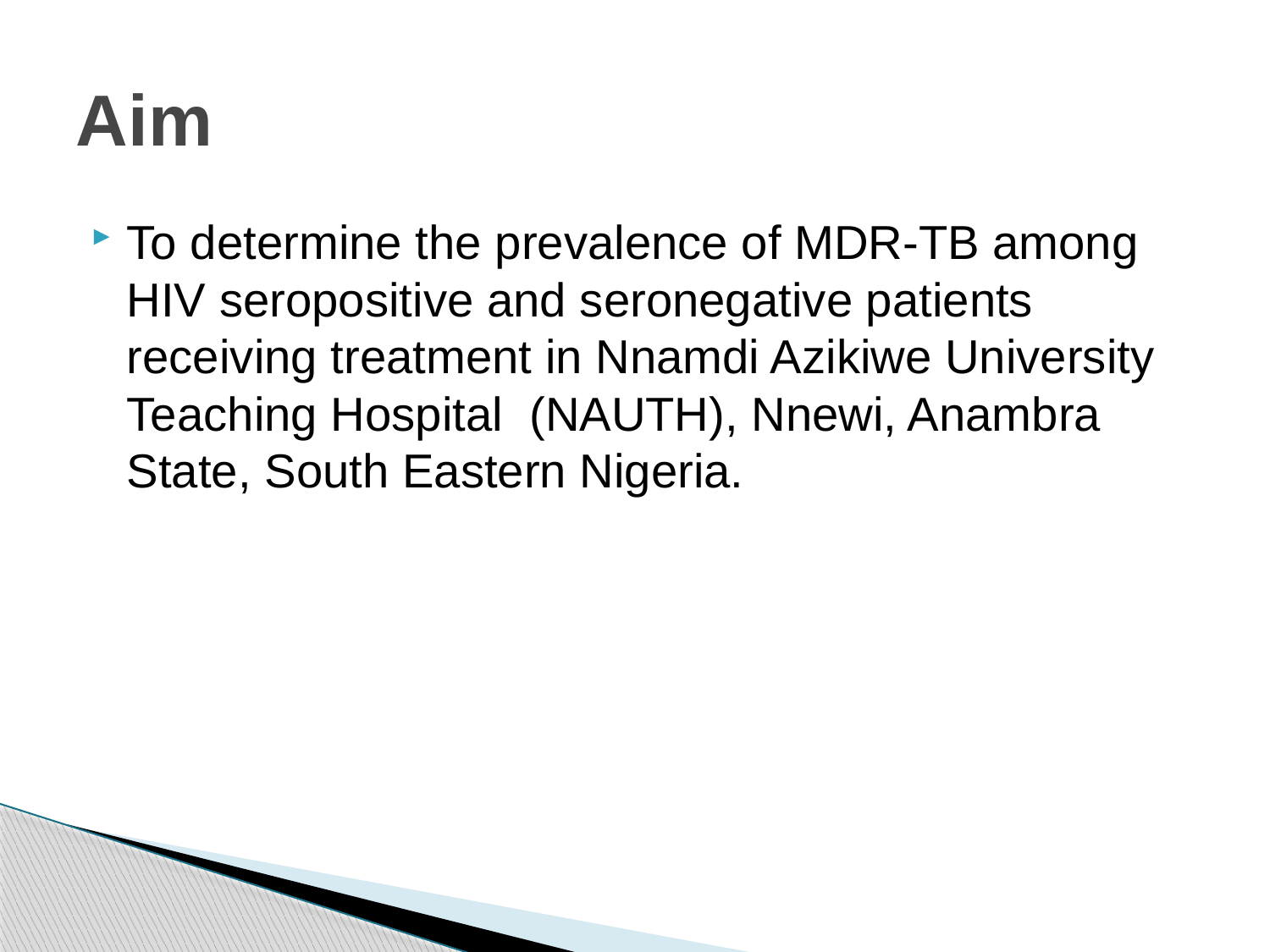

# Aim
To determine the prevalence of MDR-TB among HIV seropositive and seronegative patients receiving treatment in Nnamdi Azikiwe University Teaching Hospital  (NAUTH), Nnewi, Anambra State, South Eastern Nigeria.